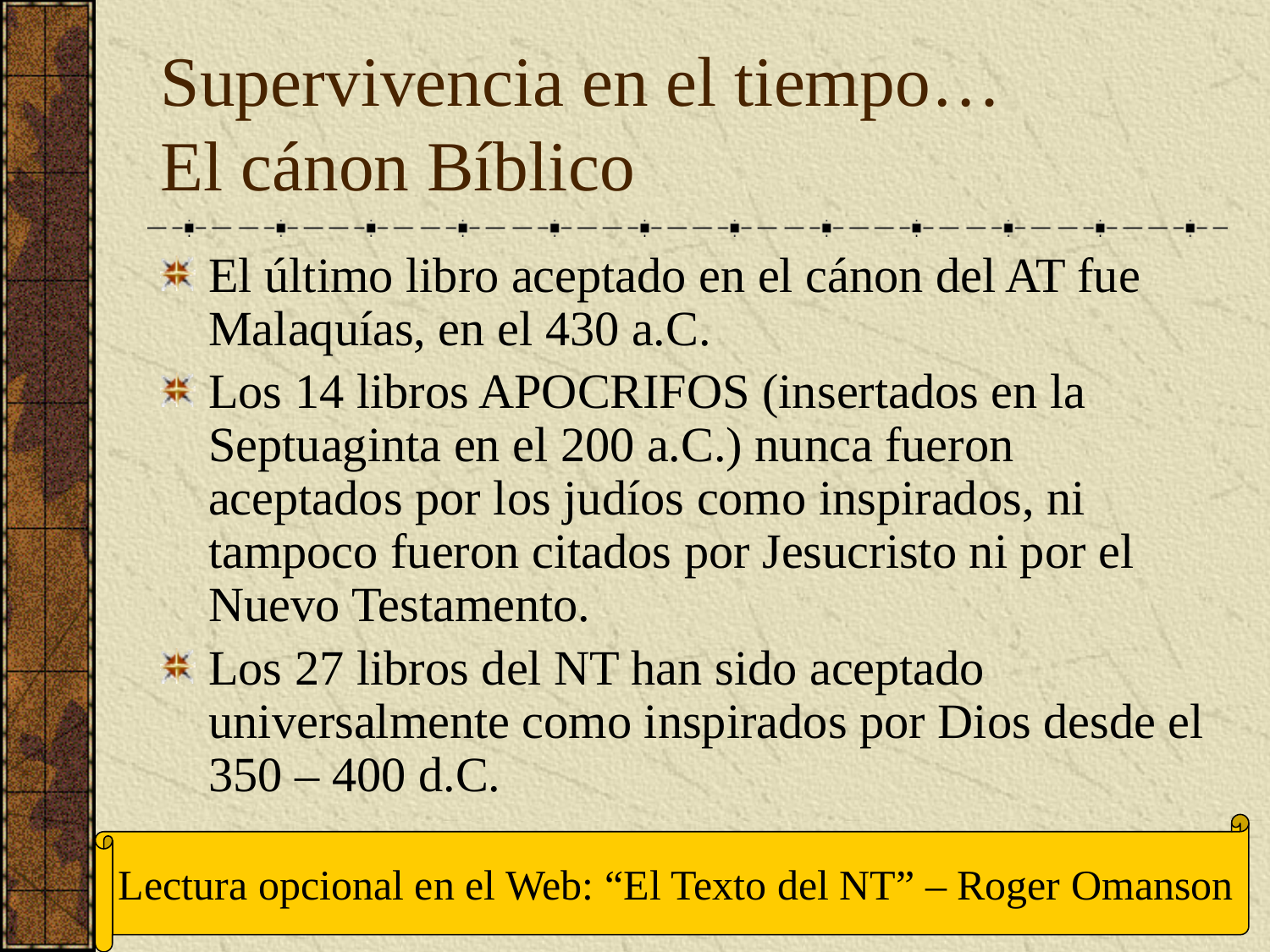

# Supervivencia en el tiempo… El cánon Bíblico
El último libro aceptado en el cánon del AT fue Malaquías, en el 430 a.C.
Los 14 libros APOCRIFOS (insertados en la Septuaginta en el 200 a.C.) nunca fueron aceptados por los judíos como inspirados, ni tampoco fueron citados por Jesucristo ni por el Nuevo Testamento.
Los 27 libros del NT han sido aceptado universalmente como inspirados por Dios desde el 350 – 400 d.C.
Lectura opcional en el Web: “El Texto del NT” – Roger Omanson